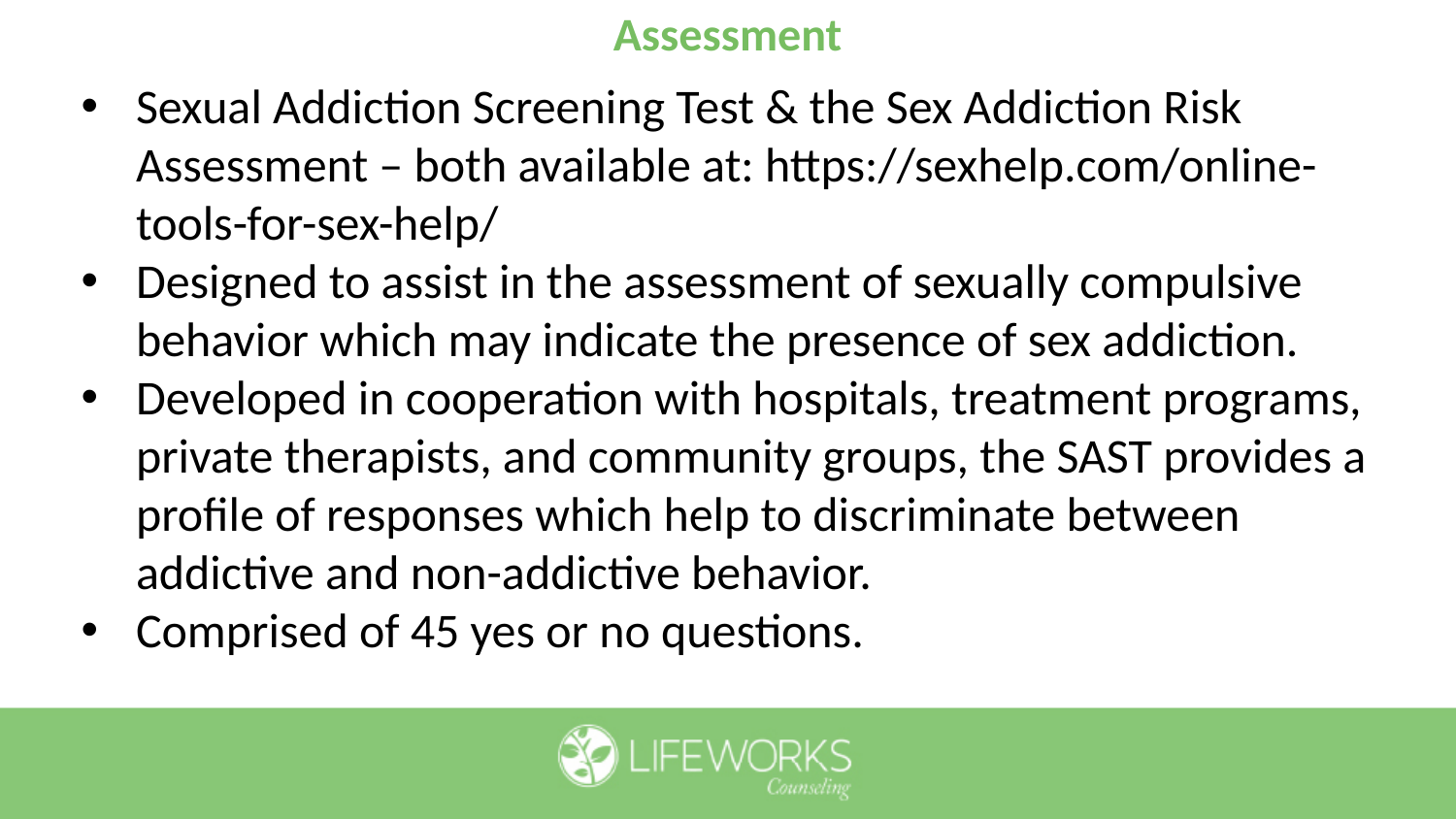

# Assessment
Sexual Addiction Screening Test & the Sex Addiction Risk Assessment – both available at: https://sexhelp.com/online-tools-for-sex-help/
Designed to assist in the assessment of sexually compulsive behavior which may indicate the presence of sex addiction.
Developed in cooperation with hospitals, treatment programs, private therapists, and community groups, the SAST provides a profile of responses which help to discriminate between addictive and non-addictive behavior.
Comprised of 45 yes or no questions.